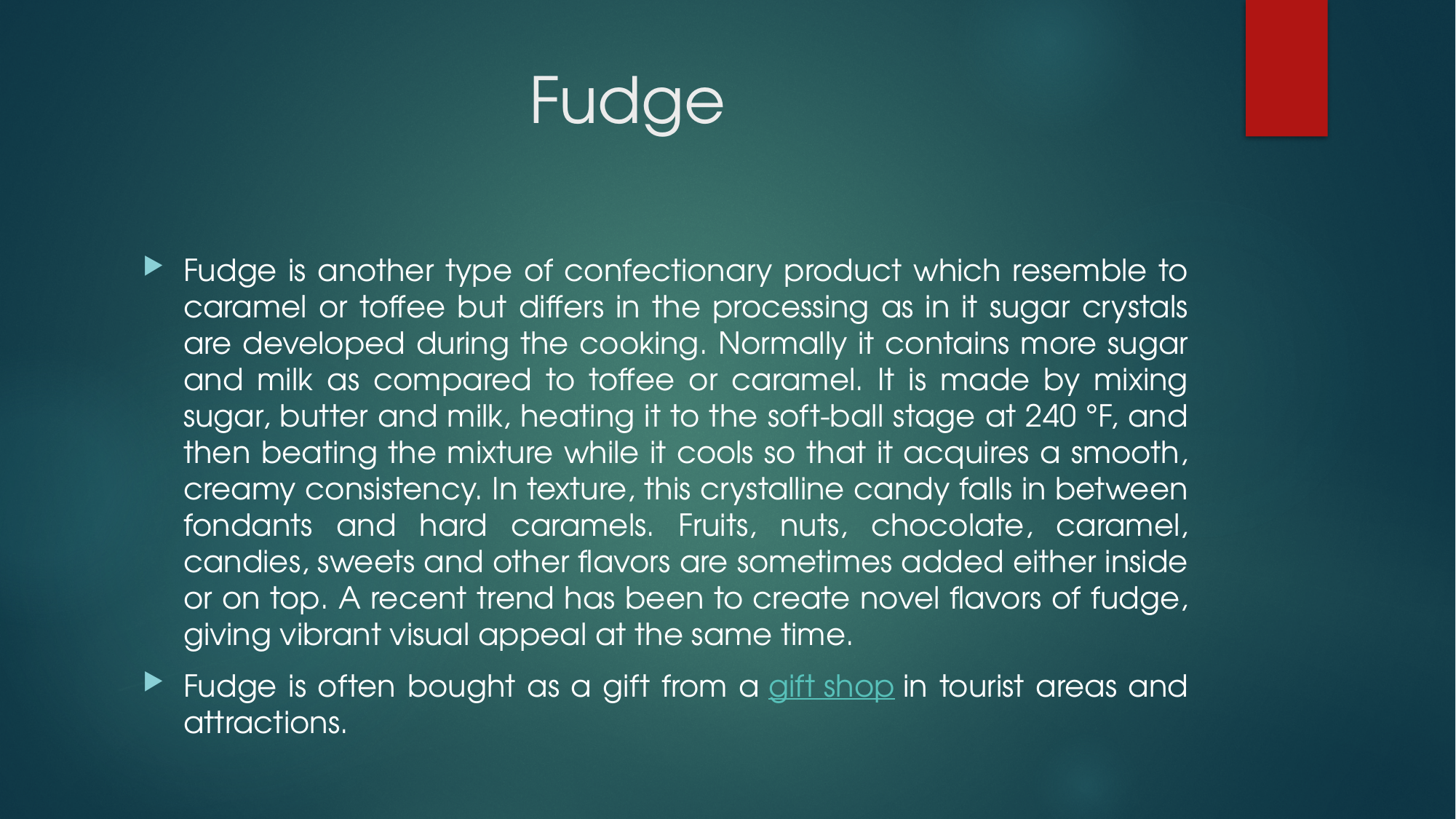

# Fudge
Fudge is another type of confectionary product which resemble to caramel or toffee but differs in the processing as in it sugar crystals are developed during the cooking. Normally it contains more sugar and milk as compared to toffee or caramel. It is made by mixing sugar, butter and milk, heating it to the soft-ball stage at 240 °F, and then beating the mixture while it cools so that it acquires a smooth, creamy consistency. In texture, this crystalline candy falls in between fondants and hard caramels. Fruits, nuts, chocolate, caramel, candies, sweets and other flavors are sometimes added either inside or on top. A recent trend has been to create novel flavors of fudge, giving vibrant visual appeal at the same time.
Fudge is often bought as a gift from a gift shop in tourist areas and attractions.